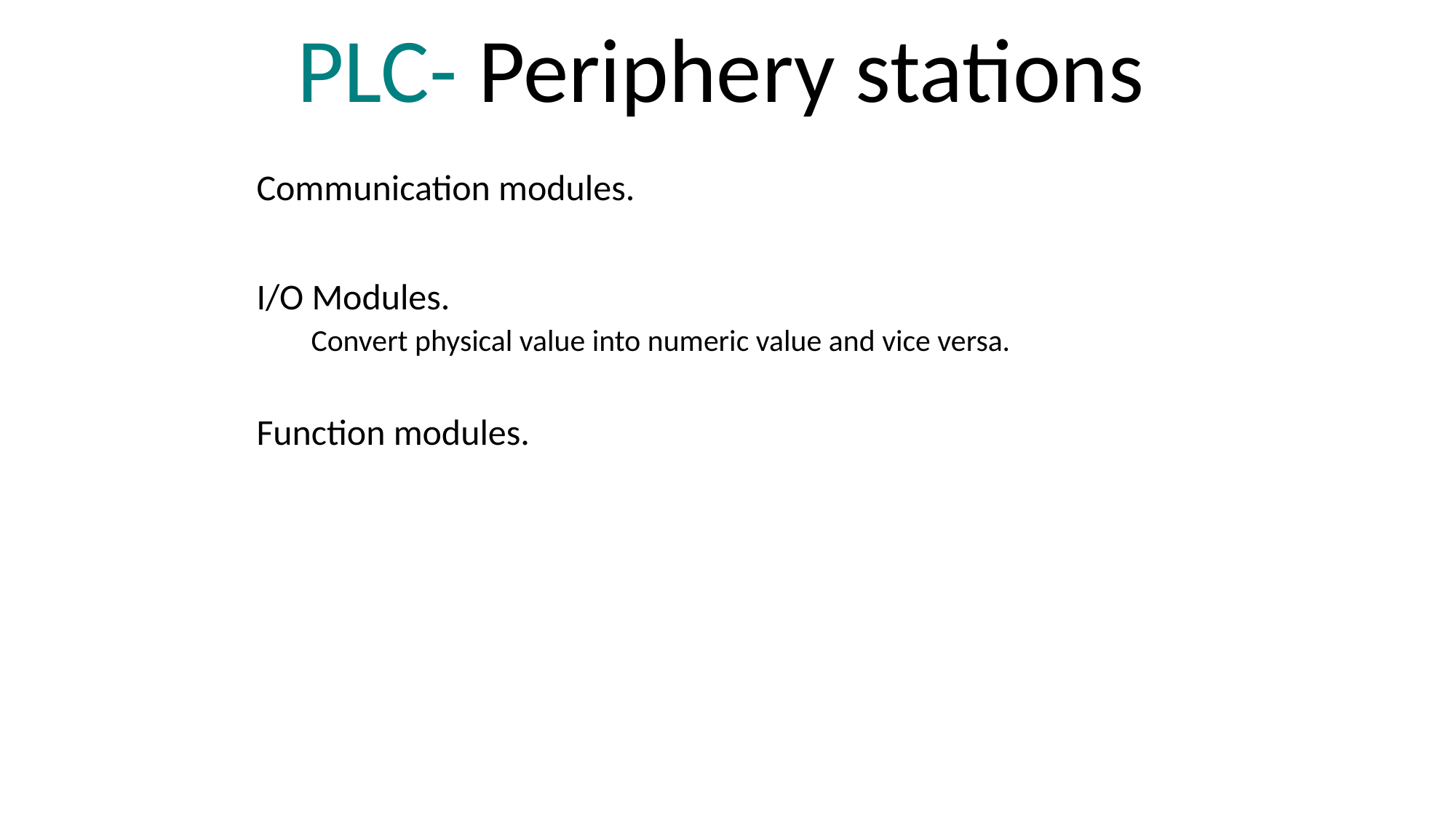

PLC- Periphery stations
Communication modules.

I/O Modules.
Convert physical value into numeric value and vice versa.

Function modules.